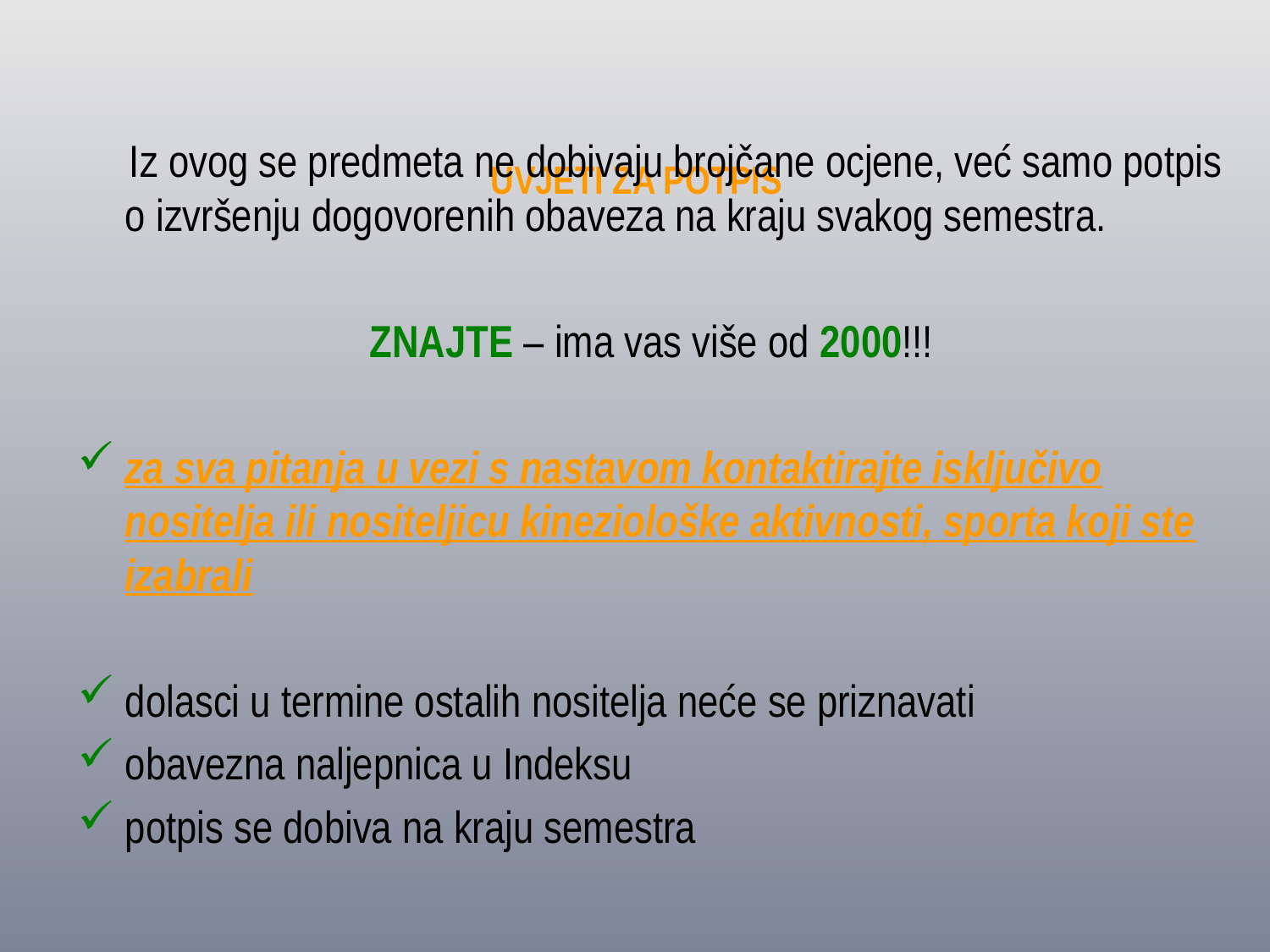

Iz ovog se predmeta ne dobivaju brojčane ocjene, već samo potpis o izvršenju dogovorenih obaveza na kraju svakog semestra.

ZNAJTE – ima vas više od 2000!!!

za sva pitanja u vezi s nastavom kontaktirajte isključivo nositelja ili nositeljicu kineziološke aktivnosti, sporta koji ste izabrali

dolasci u termine ostalih nositelja neće se priznavati
obavezna naljepnica u Indeksu
potpis se dobiva na kraju semestra
# UVJETI ZA POTPIS